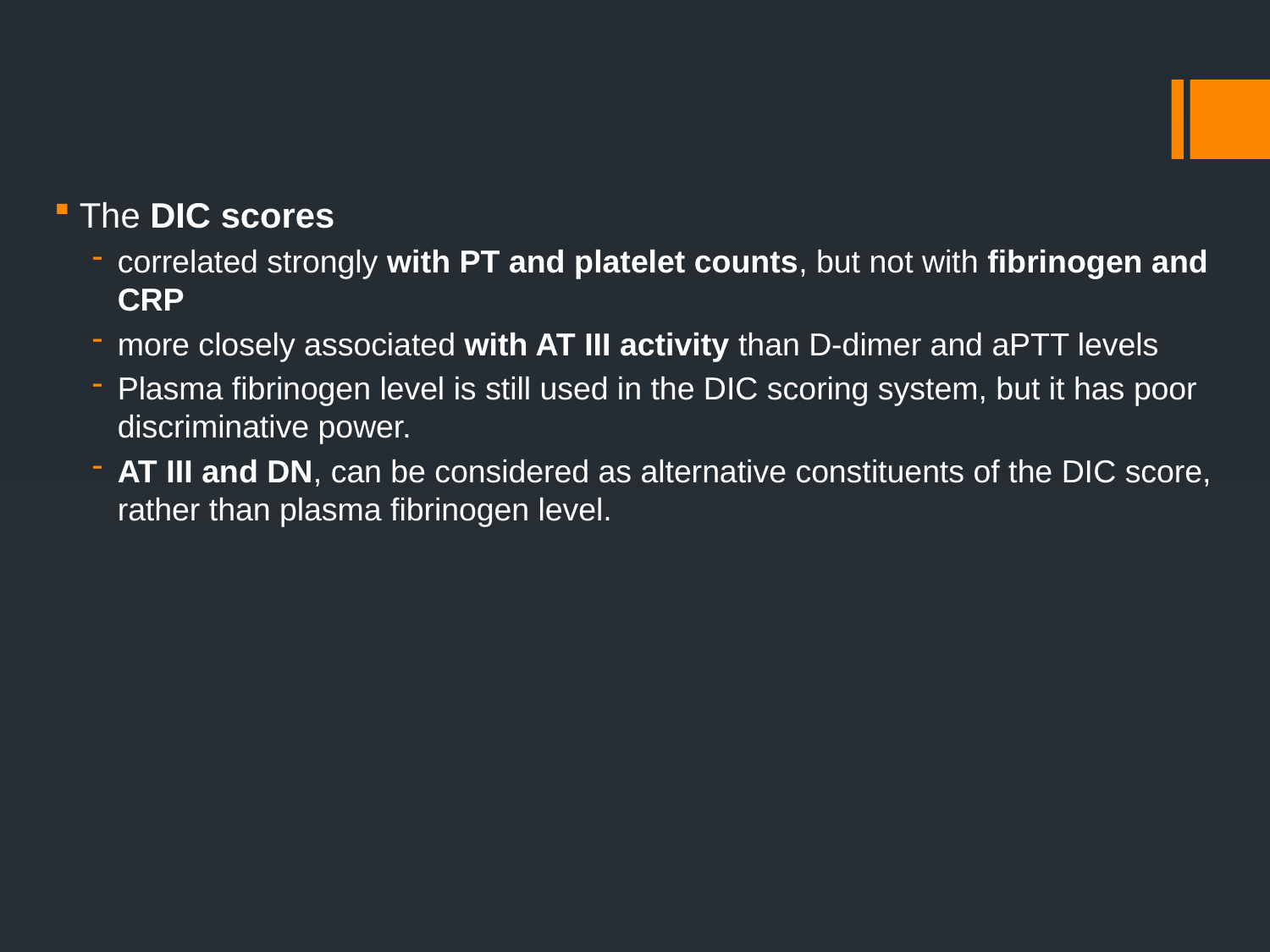

#
The DIC scores
correlated strongly with PT and platelet counts, but not with fibrinogen and CRP
more closely associated with AT III activity than D-dimer and aPTT levels
Plasma fibrinogen level is still used in the DIC scoring system, but it has poor discriminative power.
AT III and DN, can be considered as alternative constituents of the DIC score, rather than plasma fibrinogen level.